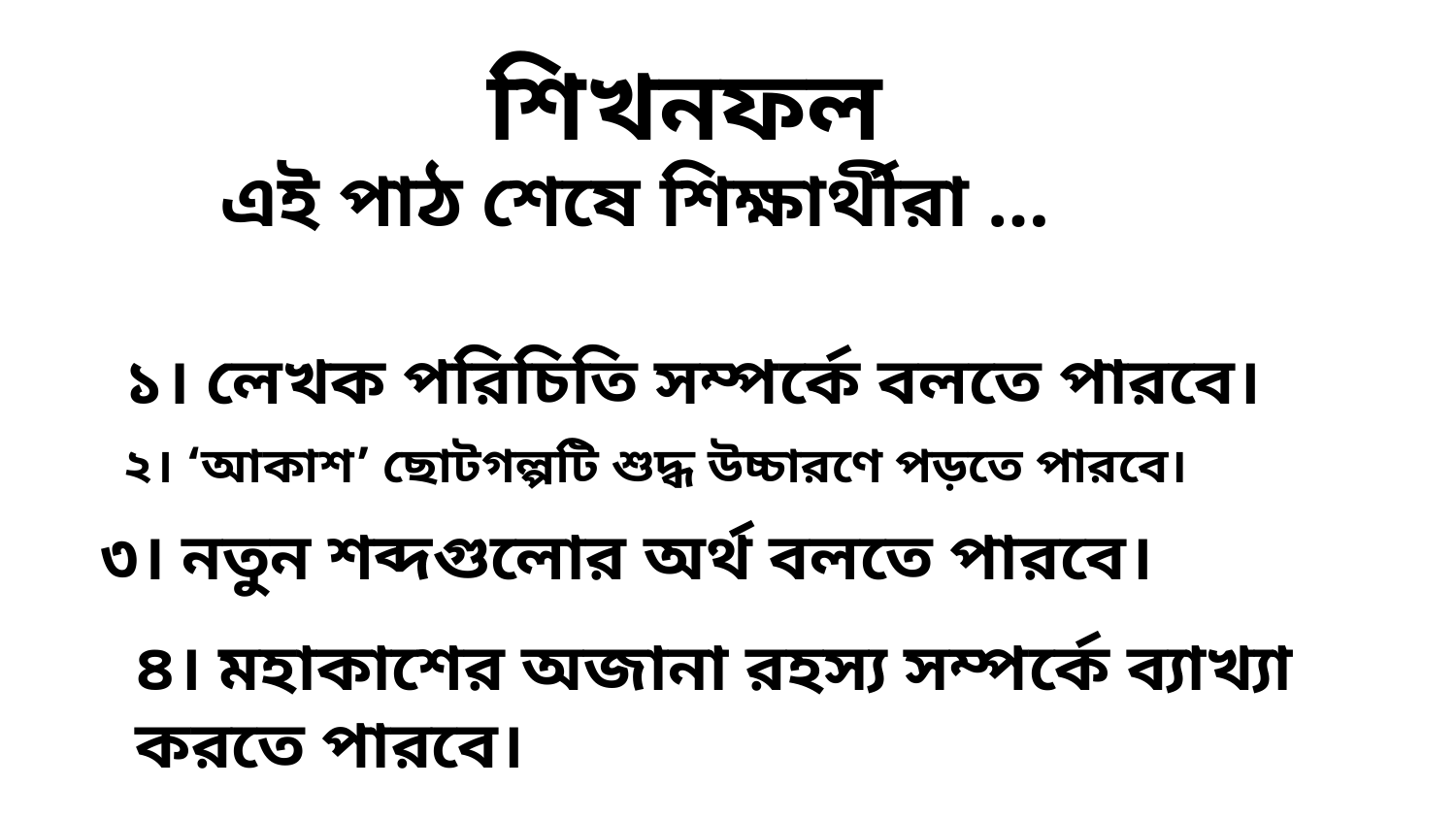

শিখনফল
এই পাঠ শেষে শিক্ষার্থীরা …
১। লেখক পরিচিতি সম্পর্কে বলতে পারবে।
২। ‘আকাশ’ ছোটগল্পটি শুদ্ধ উচ্চারণে পড়তে পারবে।
৩। নতুন শব্দগুলোর অর্থ বলতে পারবে।
৪। মহাকাশের অজানা রহস্য সম্পর্কে ব্যাখ্যা করতে পারবে।